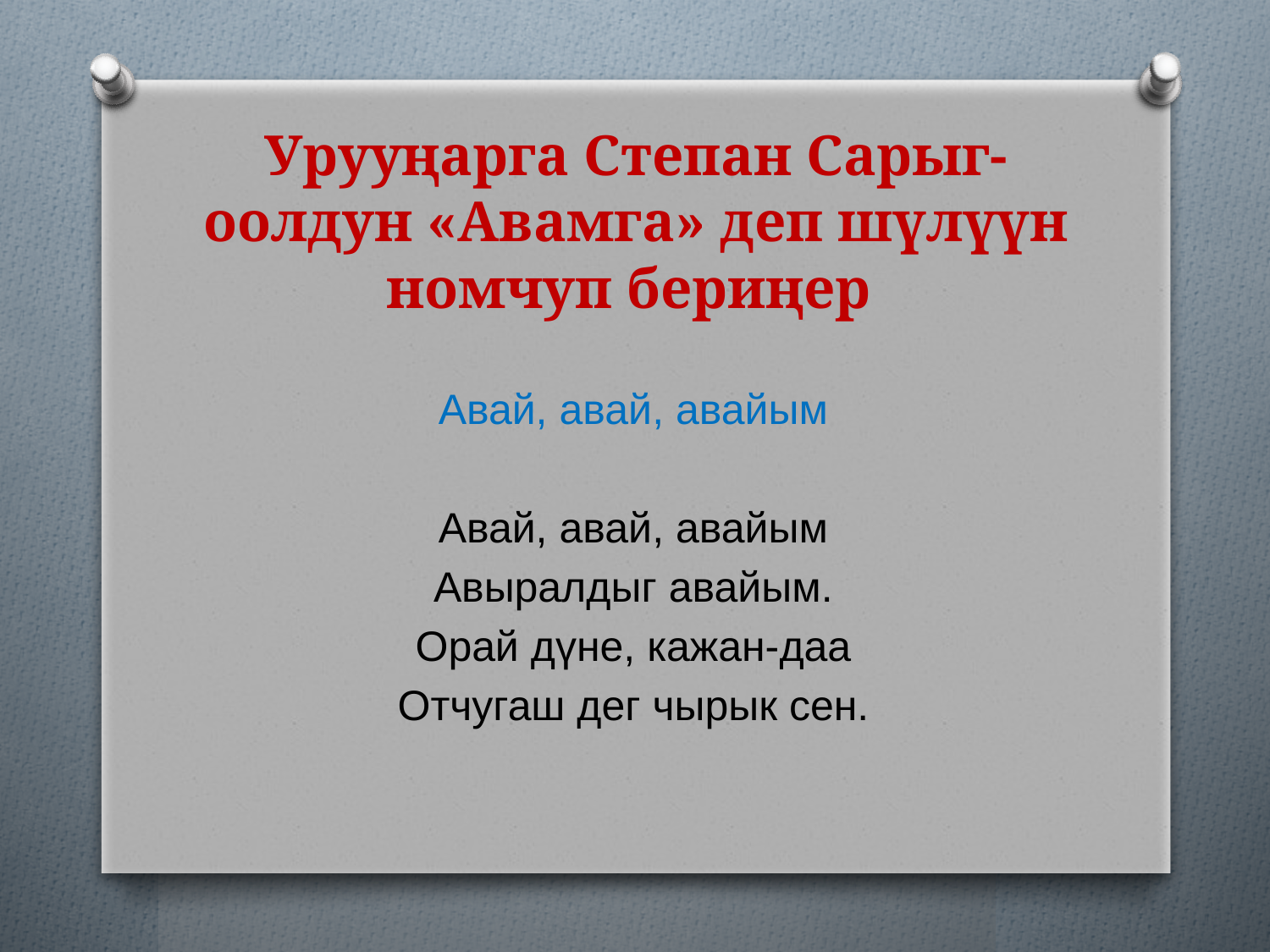

# Урууңарга Степан Сарыг-оолдун «Авамга» деп шүлүүн номчуп бериңер
Авай, авай, авайым

Авай, авай, авайым
Авыралдыг авайым.
Орай дүне, кажан-даа
Отчугаш дег чырык сен.